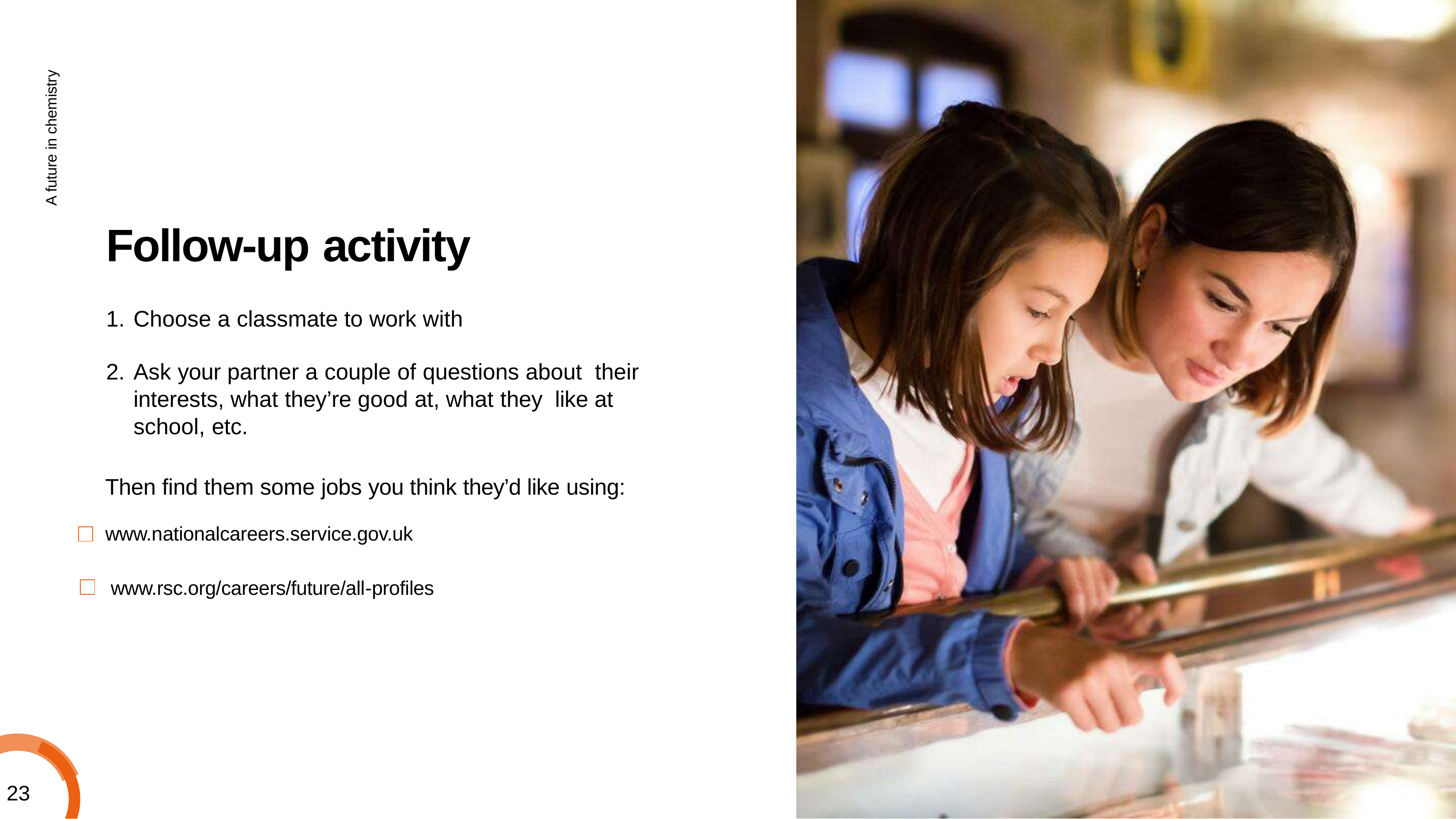

A future in chemistry
# Follow-up activity
Choose a classmate to work with

Ask your partner a couple of questions about  their interests, what they’re good at, what they  like at school, etc.
Then find them some jobs you think they’d like using:  www.nationalcareers.service.gov.uk
 www.rsc.org/careers/future/all-profiles

23